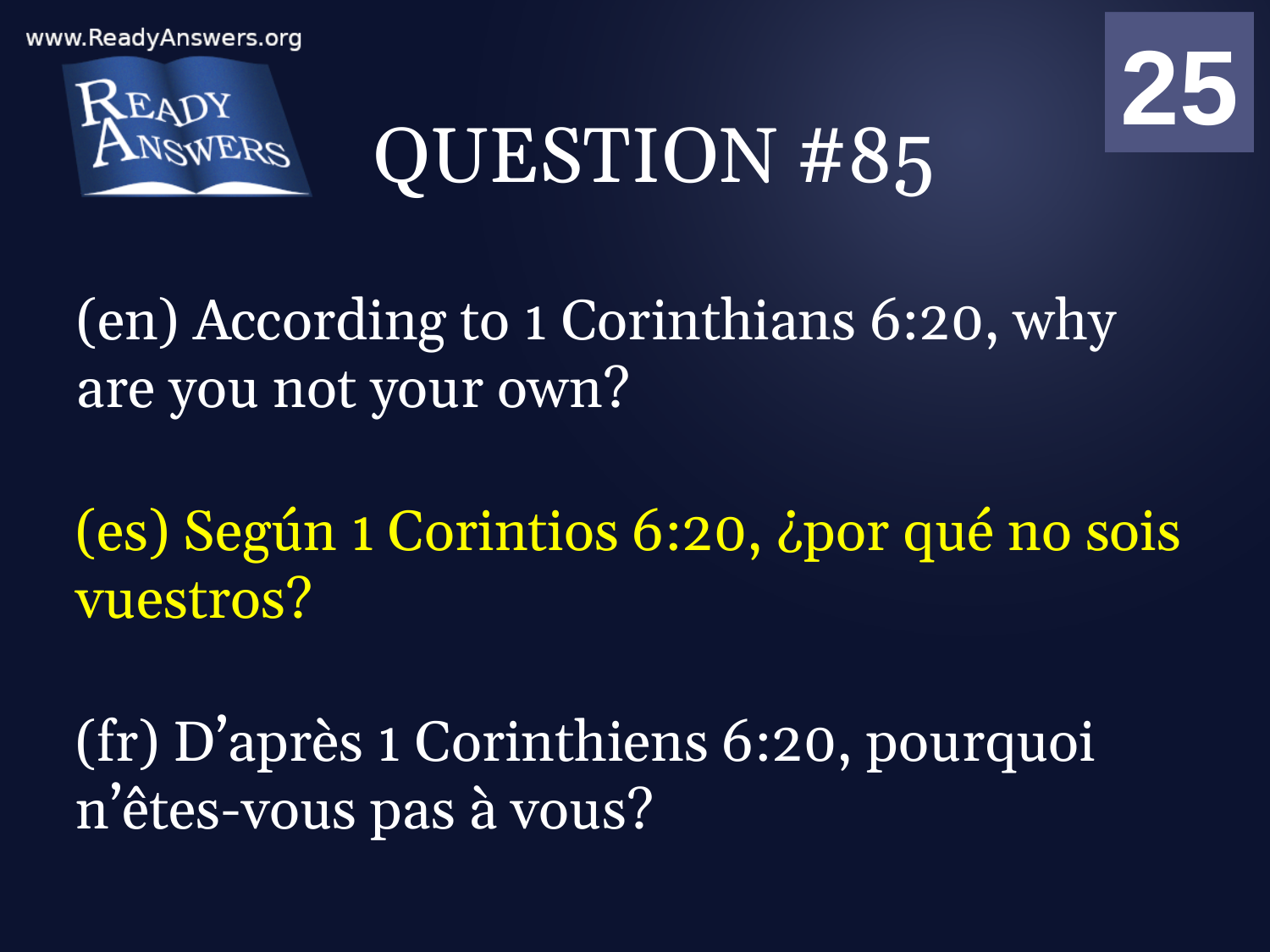

01
02
03
04
05
06
07
08
09
10
11
12
13
14
15
16
17
18
19
20
21
22
23
24
25
00
# QUESTION #85
(en) According to 1 Corinthians 6:20, why are you not your own?
(es) Según 1 Corintios 6:20, ¿por qué no sois vuestros?
(fr) D’après 1 Corinthiens 6:20, pourquoi n’êtes-vous pas à vous?